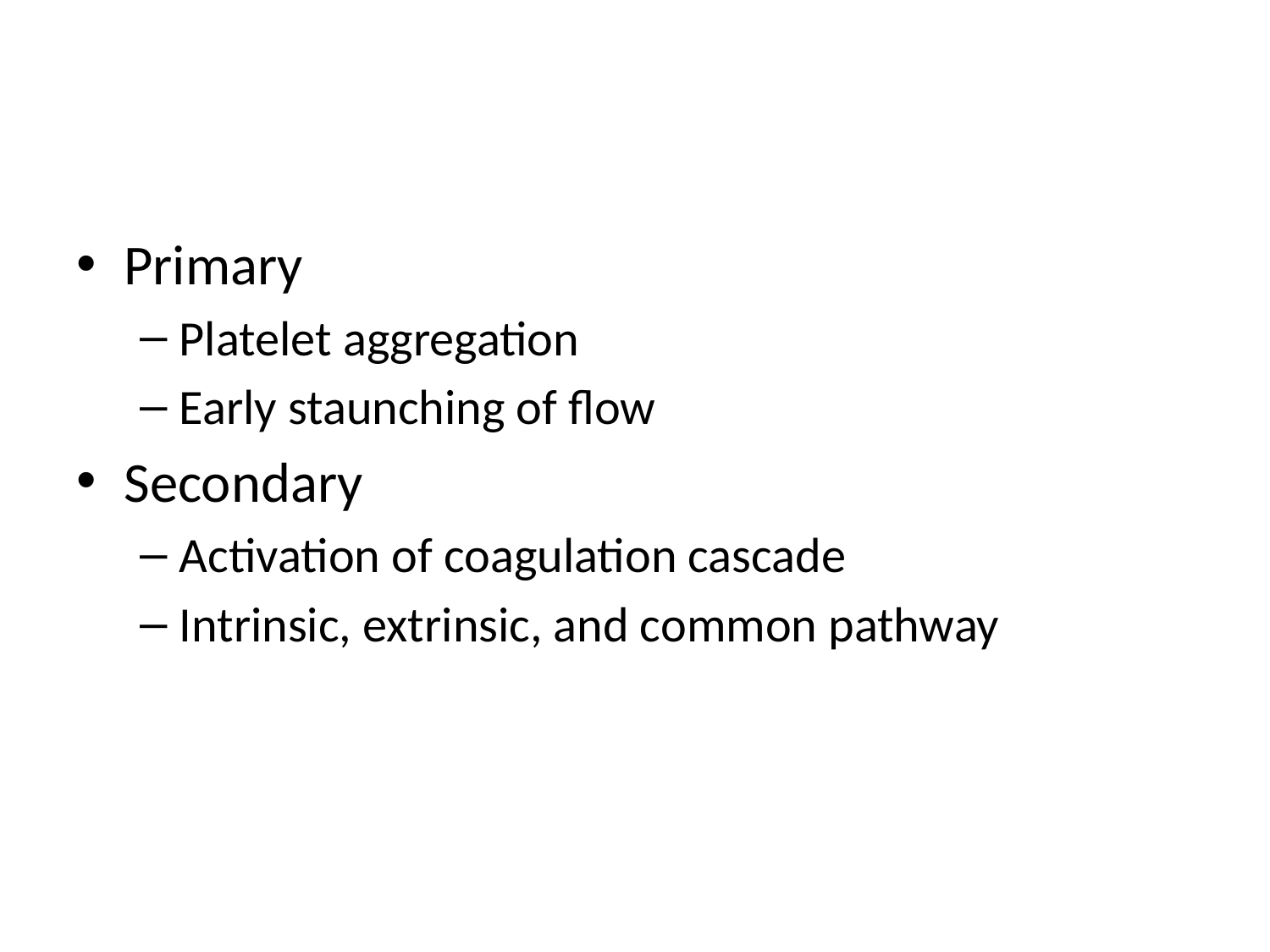

#
Primary
Platelet aggregation
Early staunching of flow
Secondary
Activation of coagulation cascade
Intrinsic, extrinsic, and common pathway